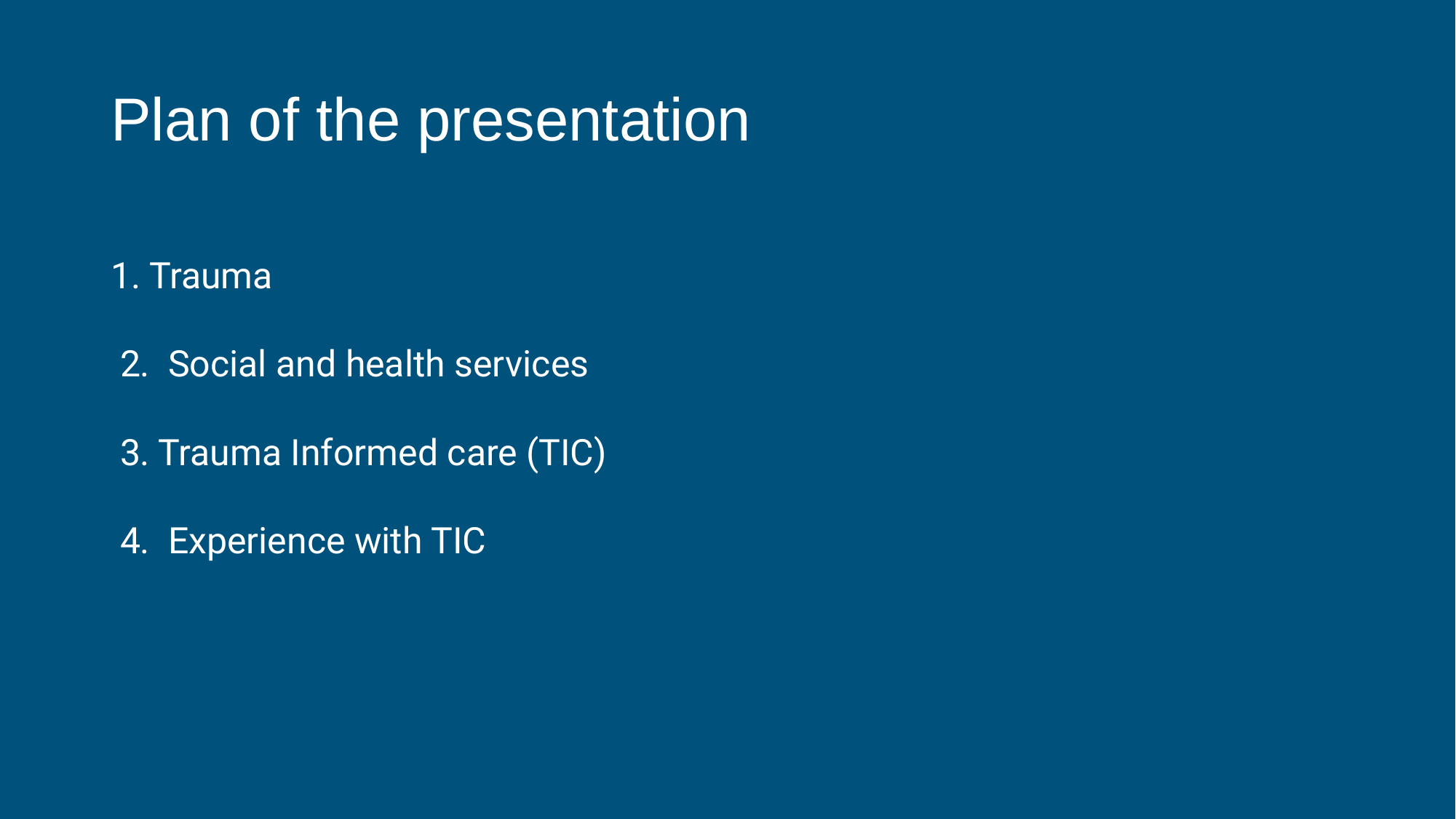

# Plan of the presentation
1. Trauma
 2.  Social and health services
 3. Trauma Informed care (TIC)
 4.  Experience with TIC